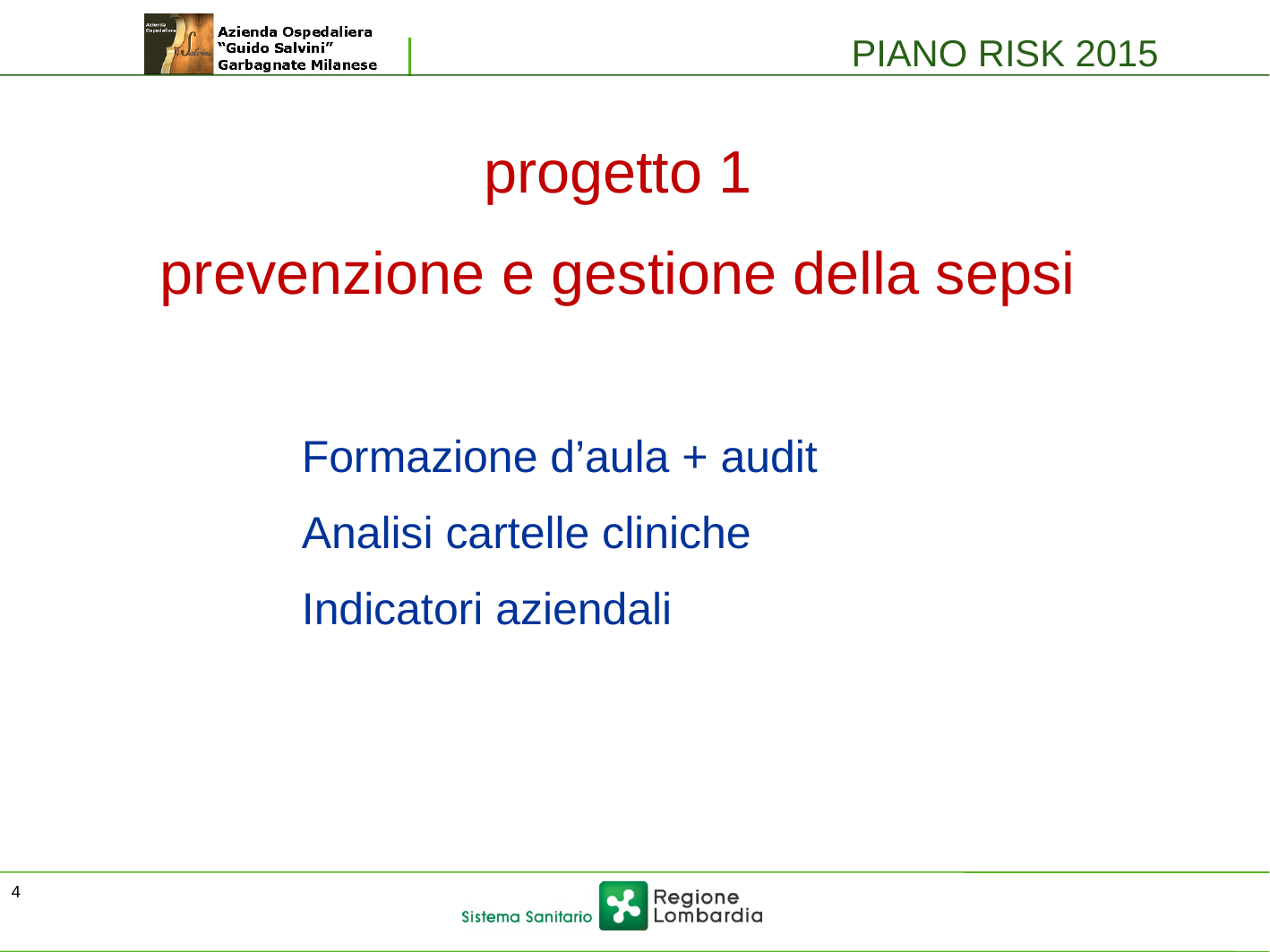

PIANO RISK 2015
progetto 1
prevenzione e gestione della sepsi
Formazione d’aula + audit
Analisi cartelle cliniche
Indicatori aziendali
4